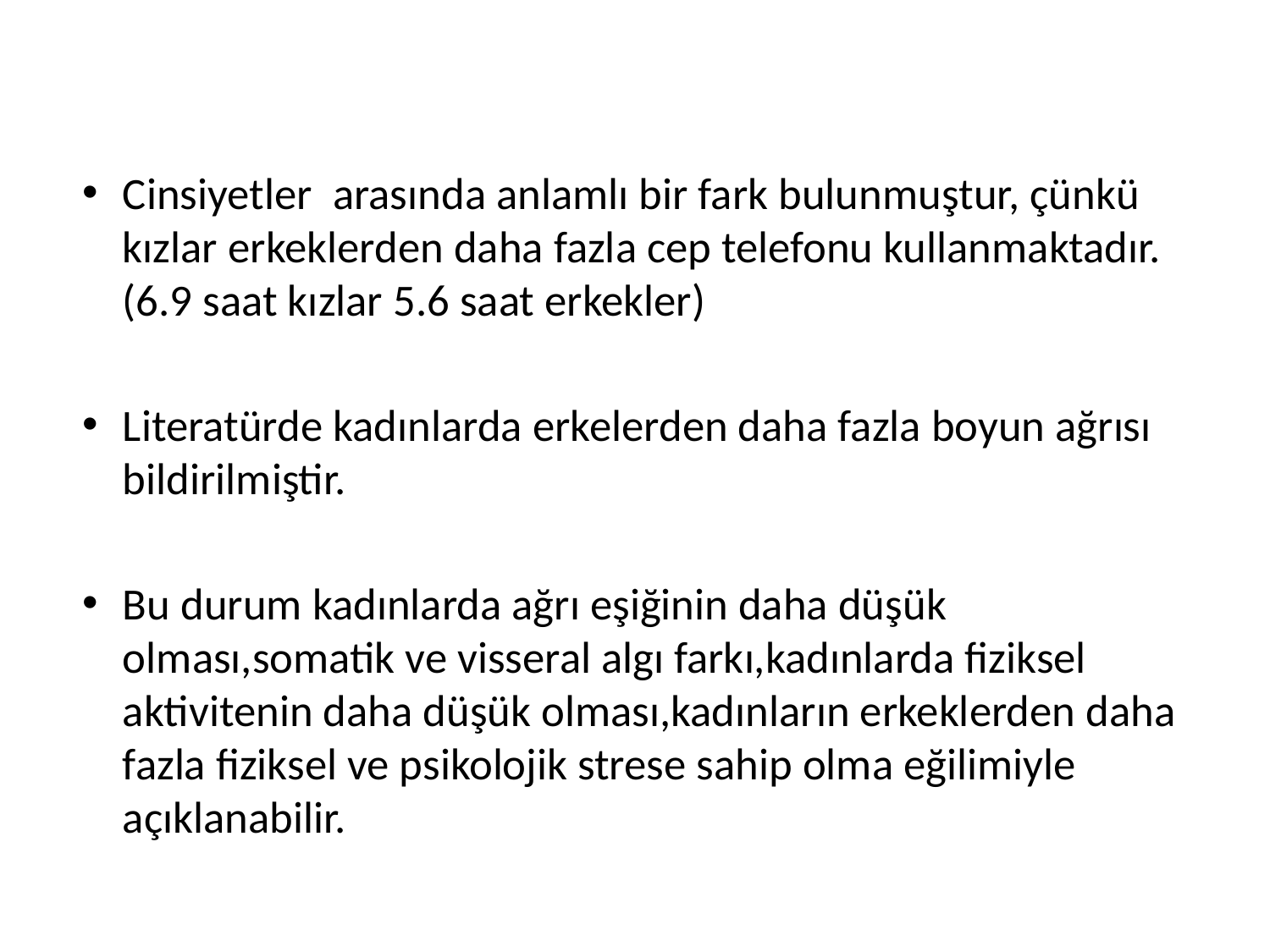

Cinsiyetler  arasında anlamlı bir fark bulunmuştur, çünkü kızlar erkeklerden daha fazla cep telefonu kullanmaktadır.(6.9 saat kızlar 5.6 saat erkekler)

Literatürde kadınlarda erkelerden daha fazla boyun ağrısı bildirilmiştir.

Bu durum kadınlarda ağrı eşiğinin daha düşük olması,somatik ve visseral algı farkı,kadınlarda fiziksel aktivitenin daha düşük olması,kadınların erkeklerden daha fazla fiziksel ve psikolojik strese sahip olma eğilimiyle açıklanabilir.